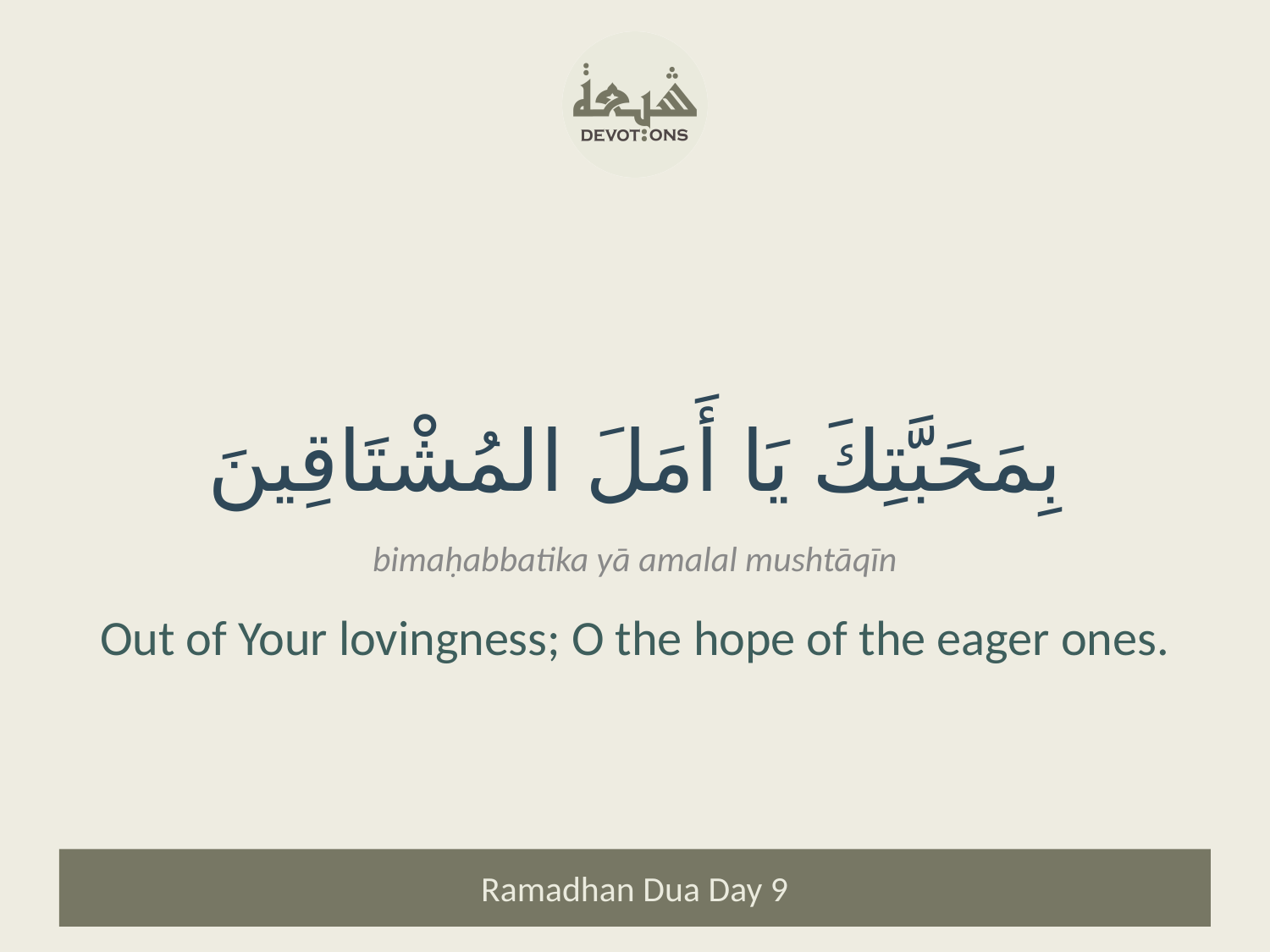

بِمَحَبَّتِكَ يَا أَمَلَ المُشْتَاقِينَ
bimaḥabbatika yā amalal mushtāqīn
Out of Your lovingness; O the hope of the eager ones.
Ramadhan Dua Day 9